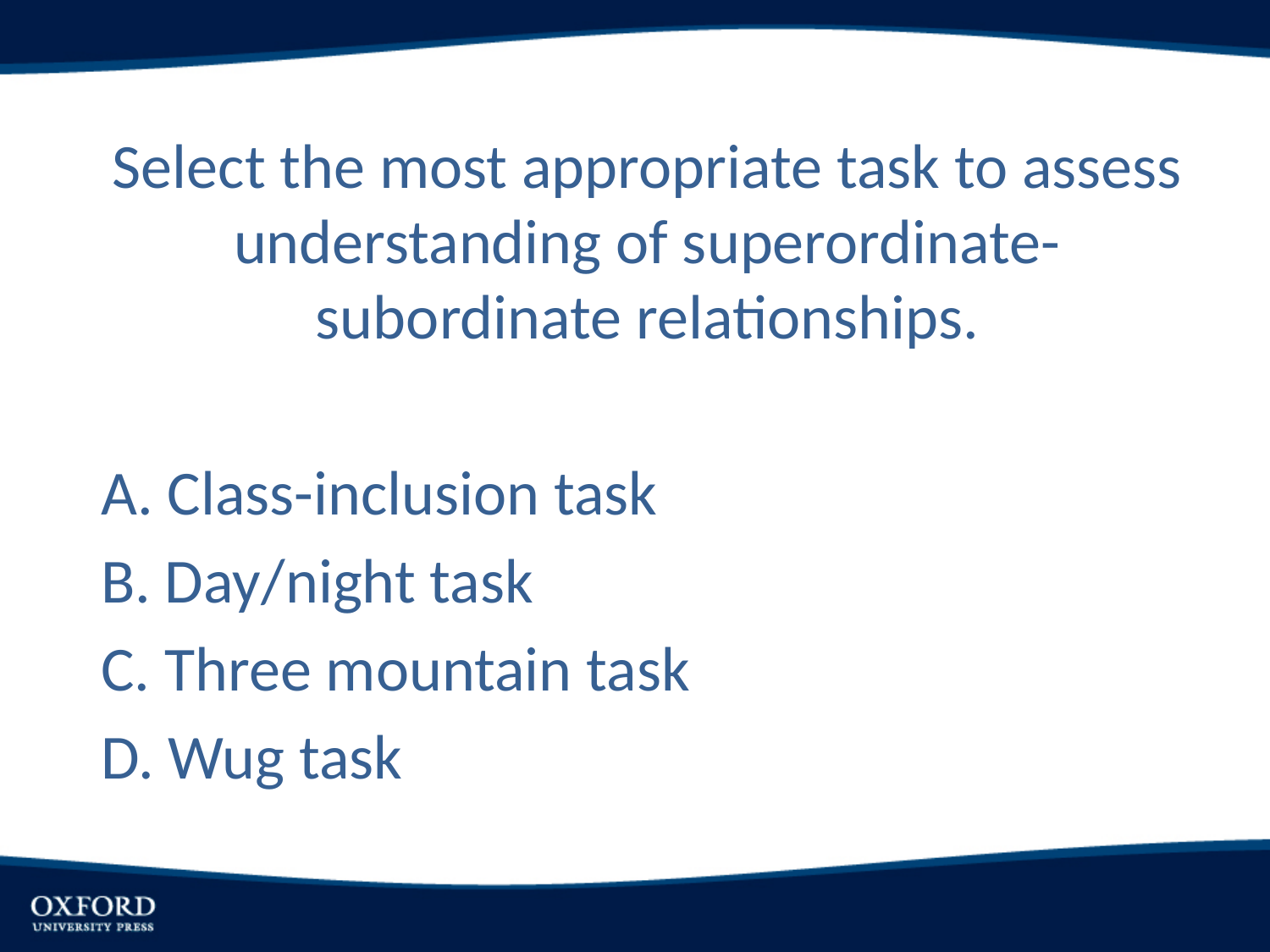

Select the most appropriate task to assess understanding of superordinate-subordinate relationships.

A. Class-inclusion task
B. Day/night task
C. Three mountain task
D. Wug task